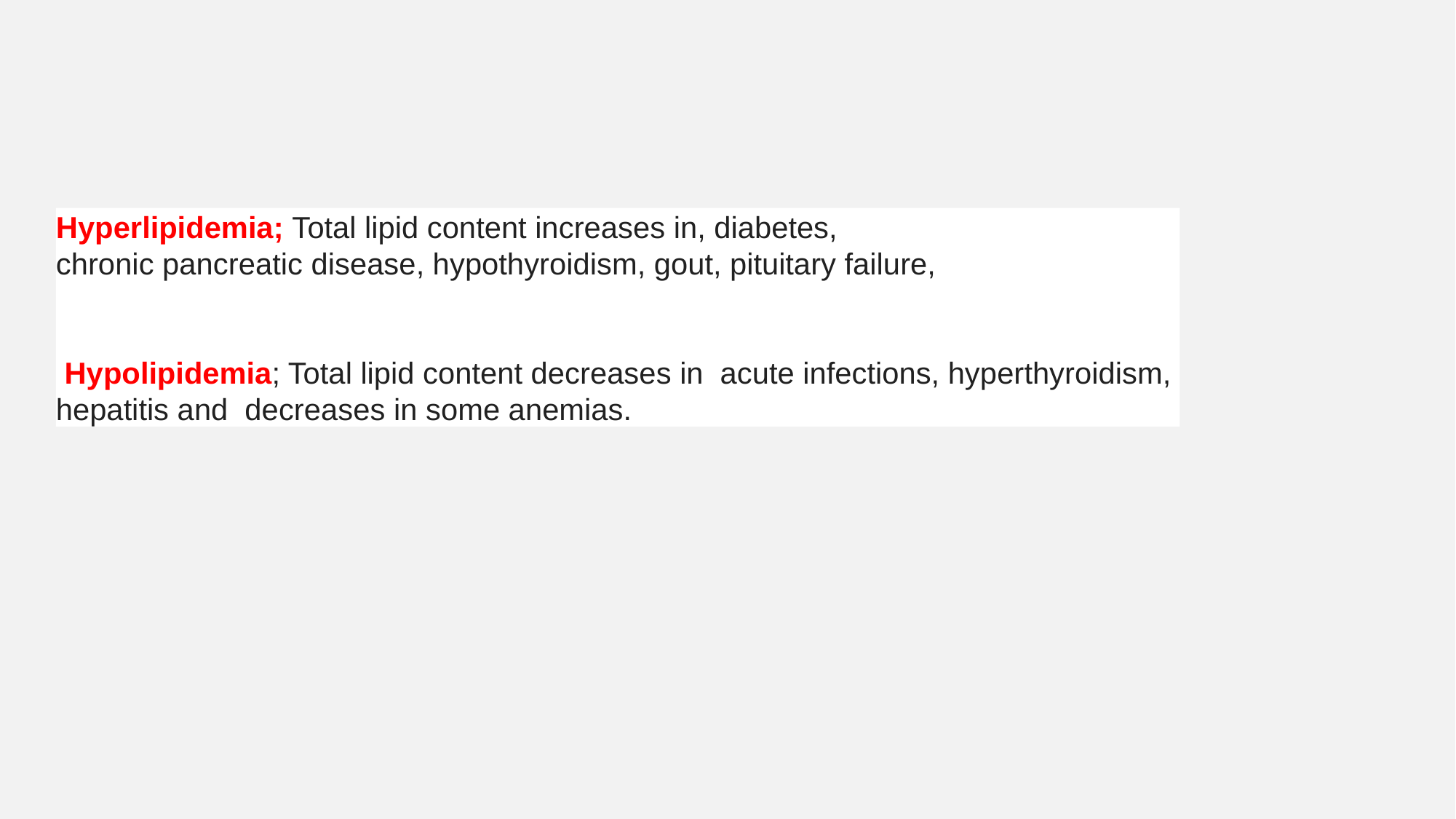

Hyperlipidemia; Total lipid content increases in, diabetes,
chronic pancreatic disease, hypothyroidism, gout, pituitary failure,

 Hypolipidemia; Total lipid content decreases in  acute infections, hyperthyroidism,
hepatitis and  decreases in some anemias.